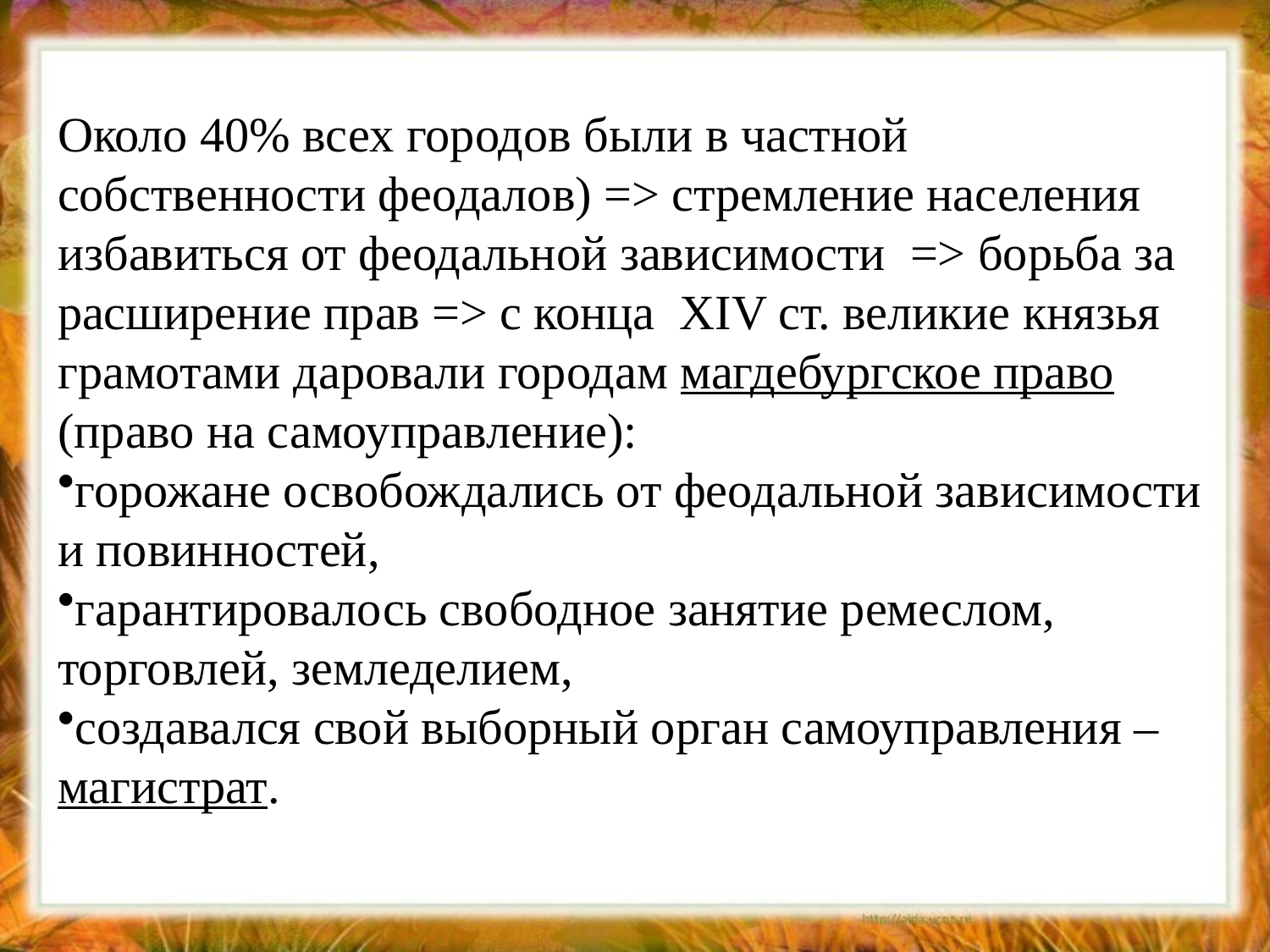

Около 40% всех городов были в частной собственности феодалов) => стремление населения избавиться от феодальной зависимости  => борьба за расширение прав => с конца  XIV ст. великие князья грамотами даровали городам магдебургское право (право на самоуправление):
горожане освобождались от феодальной зависимости и повинностей,
гарантировалось свободное занятие ремеслом, торговлей, земледелием,
создавался свой выборный орган самоуправления – магистрат.